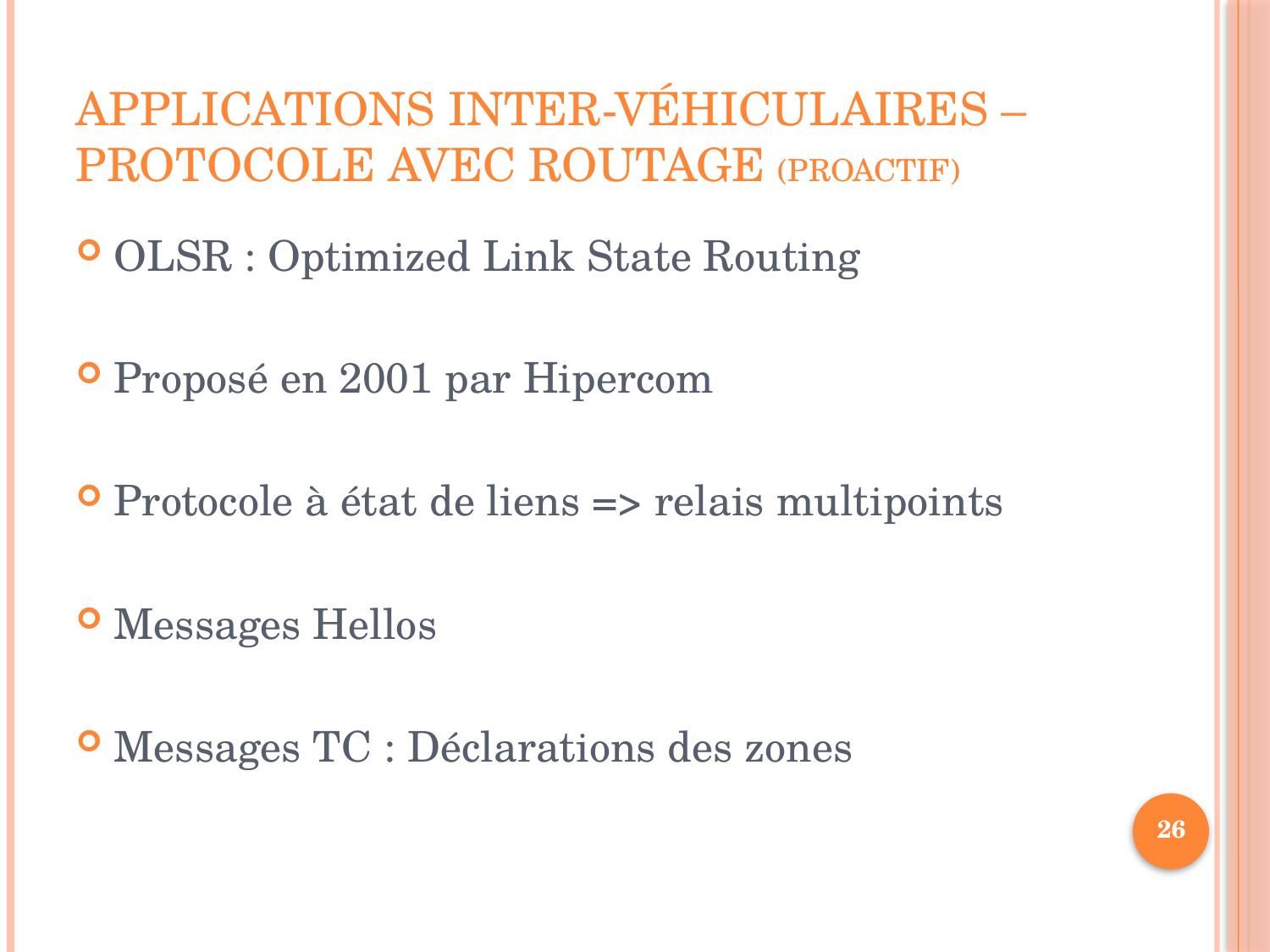

# Applications inter-véhiculaires – Protocole avec routage (proactif)
OLSR : Optimized Link State Routing

Proposé en 2001 par Hipercom

Protocole à état de liens => relais multipoints

Messages Hellos

Messages TC : Déclarations des zones
26